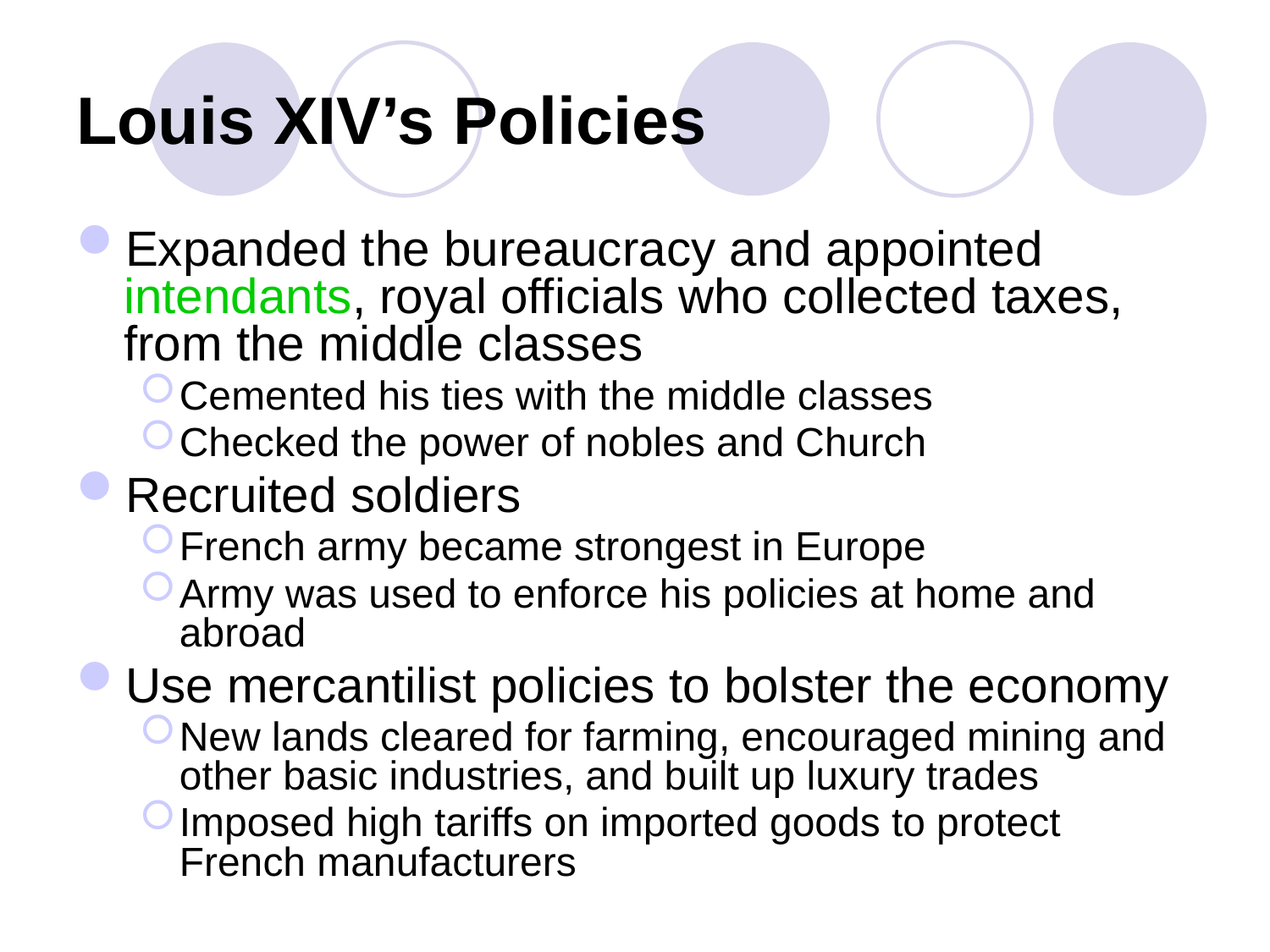

# Louis XIV’s Policies
Expanded the bureaucracy and appointed intendants, royal officials who collected taxes, from the middle classes
Cemented his ties with the middle classes
Checked the power of nobles and Church
Recruited soldiers
French army became strongest in Europe
Army was used to enforce his policies at home and abroad
Use mercantilist policies to bolster the economy
New lands cleared for farming, encouraged mining and other basic industries, and built up luxury trades
Imposed high tariffs on imported goods to protect French manufacturers